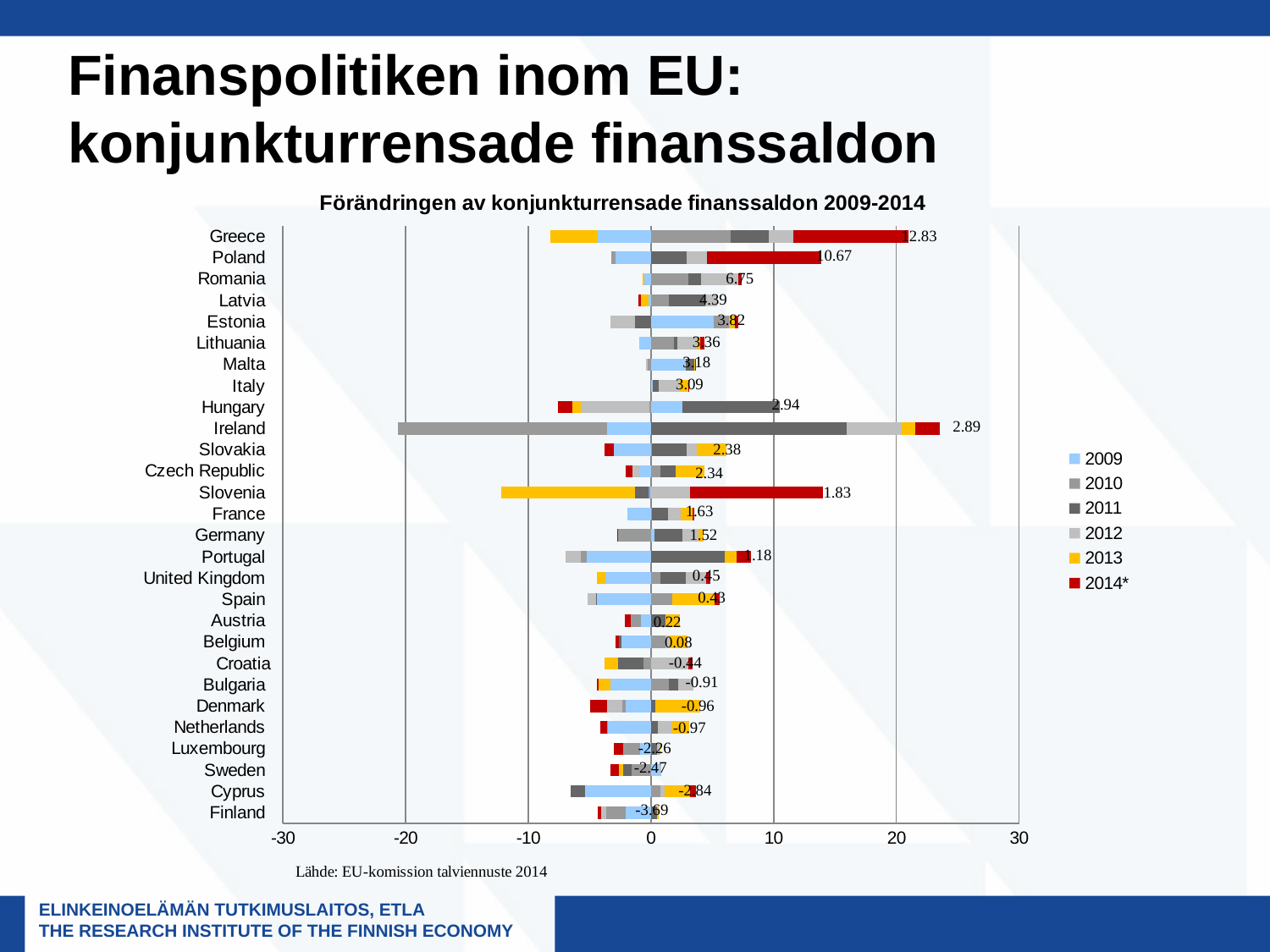

# Finanspolitiken inom EU: konjunkturrensade finanssaldon

### Chart: Förändringen av konjunkturrensade finanssaldon 2009-2014

| Category | 2009 | 2010 | 2011 | 2012 | 2013 | 2014* |
|---|---|---|---|---|---|---|
| Finland  | -2.0726 | -1.5651 | 0.5133 | -0.4576000000000001 | 0.11220000000000008 | -0.2157 |
| Cyprus  | -5.4097 | 0.7547999999999995 | -1.1118999999999994 | 0.37950000000000017 | 2.0603999999999996 | 0.4841000000000002 |
| Sweden  | 0.7530000000000001 | -1.5612000000000001 | -0.716 | 0.10930000000000001 | -0.33990000000000004 | -0.7106999999999999 |
| Luxembourg  | -0.8780999999999999 | -1.4038 | 0.5136999999999999 | 0.17810000000000004 | 0.05180000000000007 | -0.7194 |
| Netherlands  | -3.4794 | -0.13170000000000037 | 0.5524000000000004 | 1.0823 | 1.5034999999999998 | -0.49960000000000004 |
| Denmark  | -2.0557 | -0.3111 | 0.3607 | -1.2431 | 3.6554 | -1.3653 |
| Bulgaria  | -3.3084 | 1.4310999999999998 | 0.8009 | 1.2462 | -0.9795 | -0.10129999999999995 |
| Croatia | None | -0.6050000000000004 | -2.0484 | 3.0683000000000002 | -1.1526 | 0.2978000000000005 |
| Belgium  | -2.3973 | 1.2003999999999997 | -0.22589999999999977 | 0.2932999999999999 | 1.5019 | -0.2898999999999998 |
| Austria  | -0.8071999999999999 | -0.8588 | 1.1519 | 0.020700000000000163 | 1.1522999999999999 | -0.4425999999999999 |
| Spain  | -4.3778 | 1.7395999999999994 | -0.07289999999999974 | -0.7173000000000007 | 3.4286000000000003 | 0.4328000000000003 |
| United Kingdom  | -3.7043 | 0.8041 | 2.0595 | 1.6648000000000005 | -0.7101000000000006 | 0.3341000000000003 |
| Portugal  | -5.257700000000001 | -0.4333999999999989 | 6.0264 | -1.2995 | 0.9201999999999999 | 1.2239 |
| Germany  | 0.31709999999999994 | -2.662 | 2.2375 | 1.3262 | 0.41230000000000006 | -0.11020000000000008 |
| France  | -1.9364 | 0.11160000000000014 | 1.2988 | 1.0045999999999995 | 1.0083000000000002 | 0.1381000000000001 |
| Slovenia  | -0.08700000000000063 | -0.12519999999999953 | -1.1115000000000004 | 3.2105 | -10.8787 | 10.8183 |
| Czech Republic  | -0.8611000000000004 | 0.7777000000000003 | 1.2499999999999996 | -0.6402999999999999 | 2.351 | -0.5330999999999999 |
| Slovakia  | -3.0157 | 0.05210000000000026 | 2.8907999999999996 | 0.7747000000000002 | 2.4645 | -0.7913000000000001 |
| Ireland  | -3.5901999999999994 | -17.0325 | 15.9505 | 4.4972 | 1.1208 | 1.9465000000000003 |
| Hungary  | 2.5441999999999996 | -0.12630000000000008 | 7.9624 | -5.591799999999999 | -0.6940999999999999 | -1.1502000000000001 |
| Italy  | 0.1389999999999998 | 0.03080000000000016 | 0.43610000000000015 | 1.7513999999999998 | 0.7249 | 0.011900000000000022 |
| Malta  | 2.8088 | -0.24069999999999991 | 0.7021000000000002 | -0.17940000000000023 | 0.07860000000000023 | 0.014499999999999957 |
| Lithuania  | -0.9801000000000002 | 1.8758 | 0.30569999999999986 | 1.5686000000000004 | 0.29449999999999976 | 0.29600000000000026 |
| Estonia  | 5.0954999999999995 | 1.2797 | -1.3173 | -1.9903 | 0.43299999999999994 | 0.3234 |
| Latvia  | -0.19380000000000042 | 1.4383 | 3.0106 | 0.9421 | -0.5976 | -0.20750000000000002 |
| Romania  | -0.5578000000000003 | 3.0711000000000004 | 1.0366 | 2.9781999999999997 | -0.11609999999999987 | 0.3402999999999998 |
| Poland  | -2.866199999999999 | -0.3449000000000009 | 2.9049000000000005 | 1.6495000000000002 | 0.006099999999999994 | 9.32 |
| Greece  | -4.344799999999999 | 6.4917 | 3.110099999999999 | 1.9933000000000005 | -3.8275000000000006 | 9.4045 |